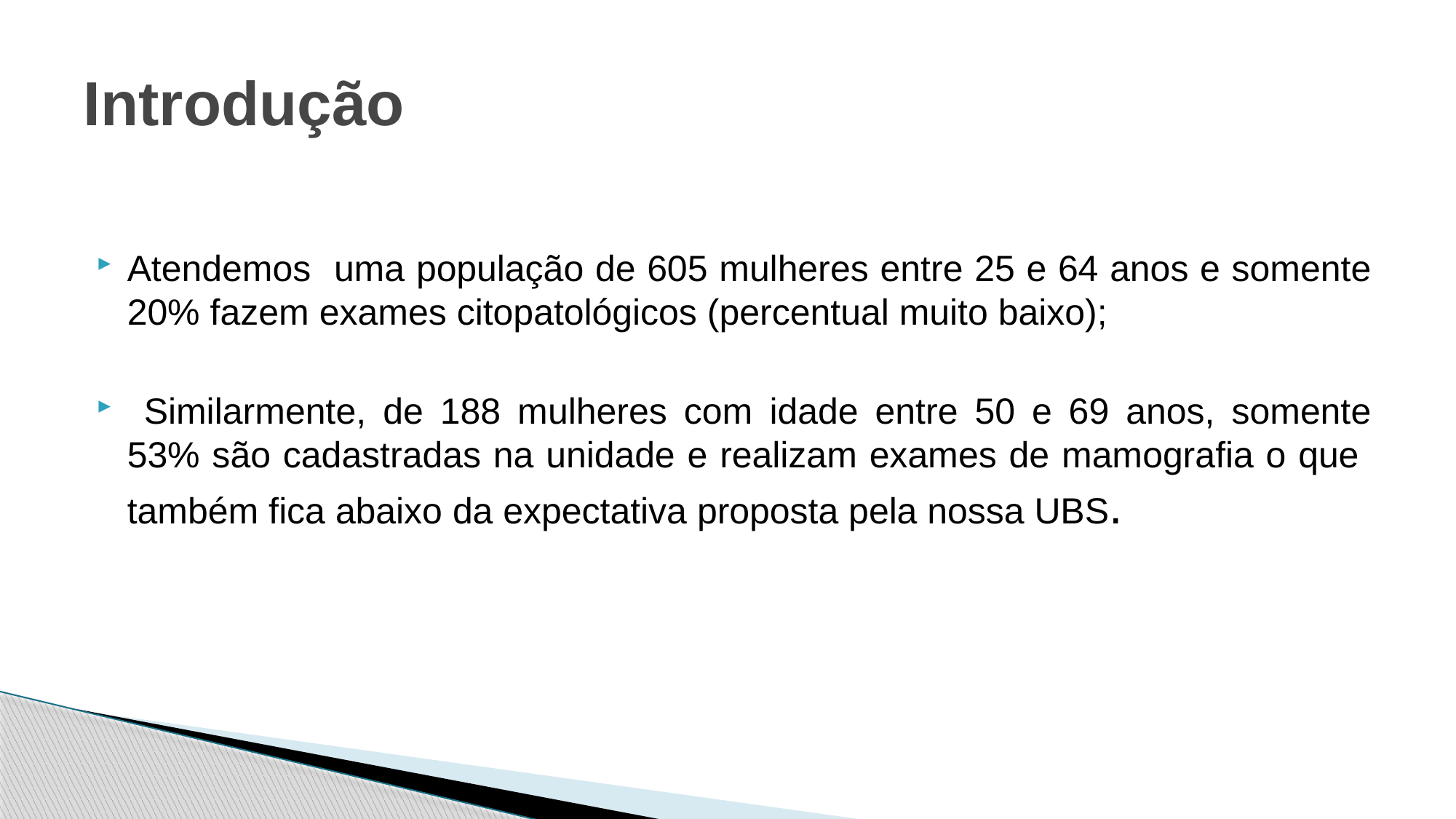

# Introdução

Atendemos  uma população de 605 mulheres entre 25 e 64 anos e somente 20% fazem exames citopatológicos (percentual muito baixo);

 Similarmente, de 188 mulheres com idade entre 50 e 69 anos, somente 53% são cadastradas na unidade e realizam exames de mamografia o que  também fica abaixo da expectativa proposta pela nossa UBS.